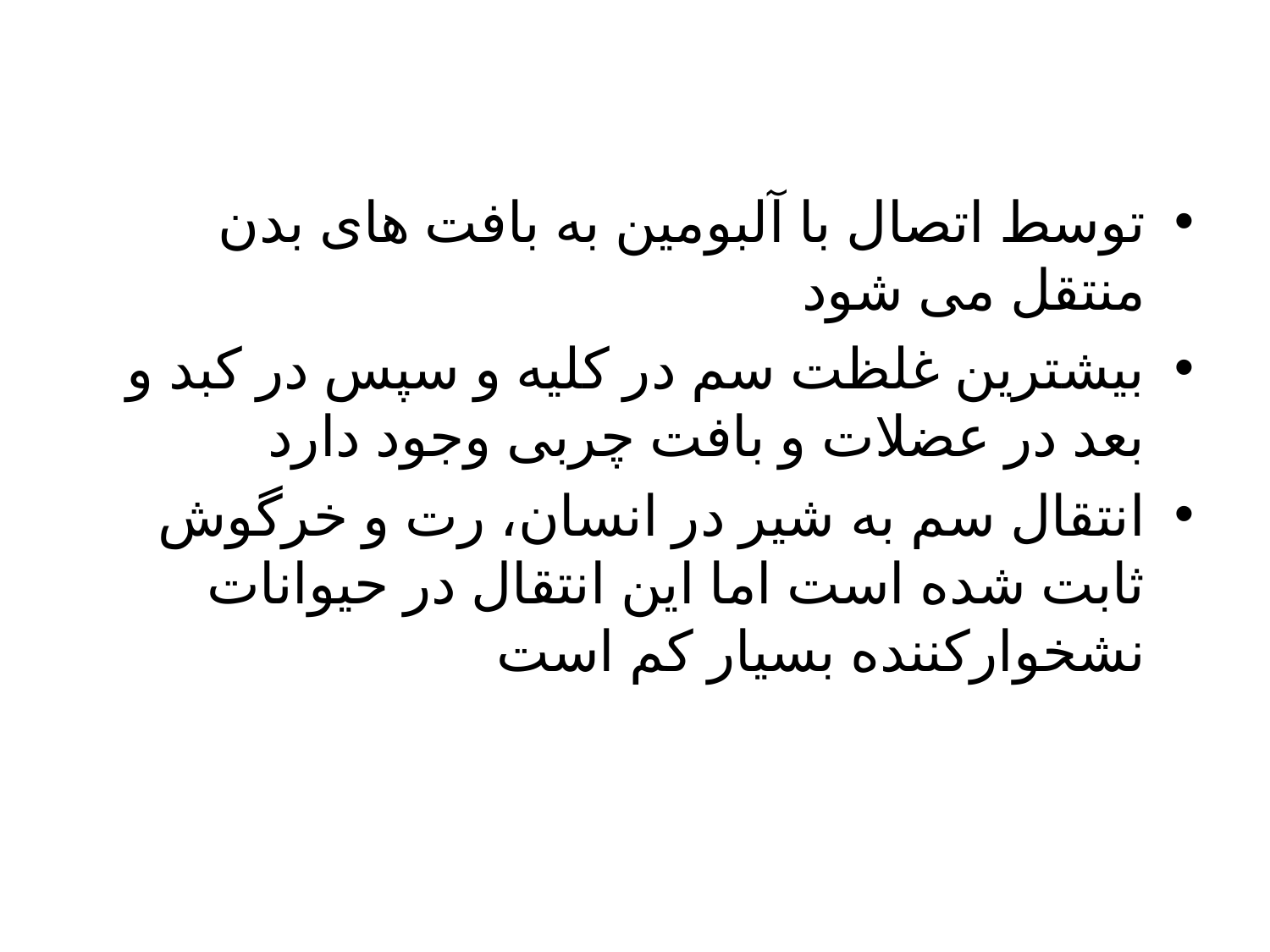

توسط اتصال با آلبومین به بافت های بدن منتقل می شود
بیشترین غلظت سم در کلیه و سپس در کبد و بعد در عضلات و بافت چربی وجود دارد
انتقال سم به شیر در انسان، رت و خرگوش ثابت شده است اما این انتقال در حیوانات نشخوارکننده بسیار کم است